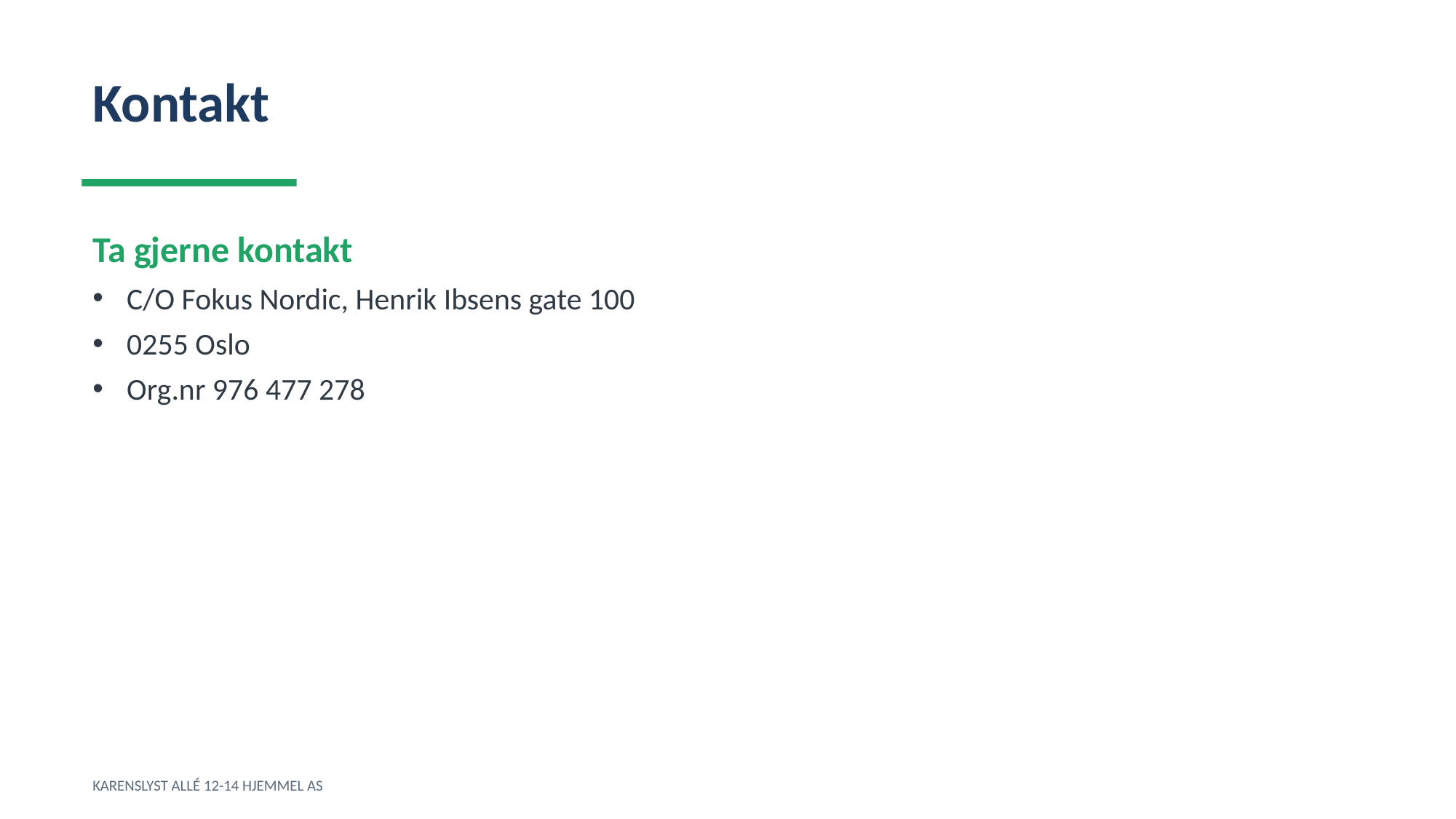

Kontakt

Ta gjerne kontakt
C/O Fokus Nordic, Henrik Ibsens gate 100
0255 Oslo
Org.nr 976 477 278
KARENSLYST ALLÉ 12-14 HJEMMEL AS